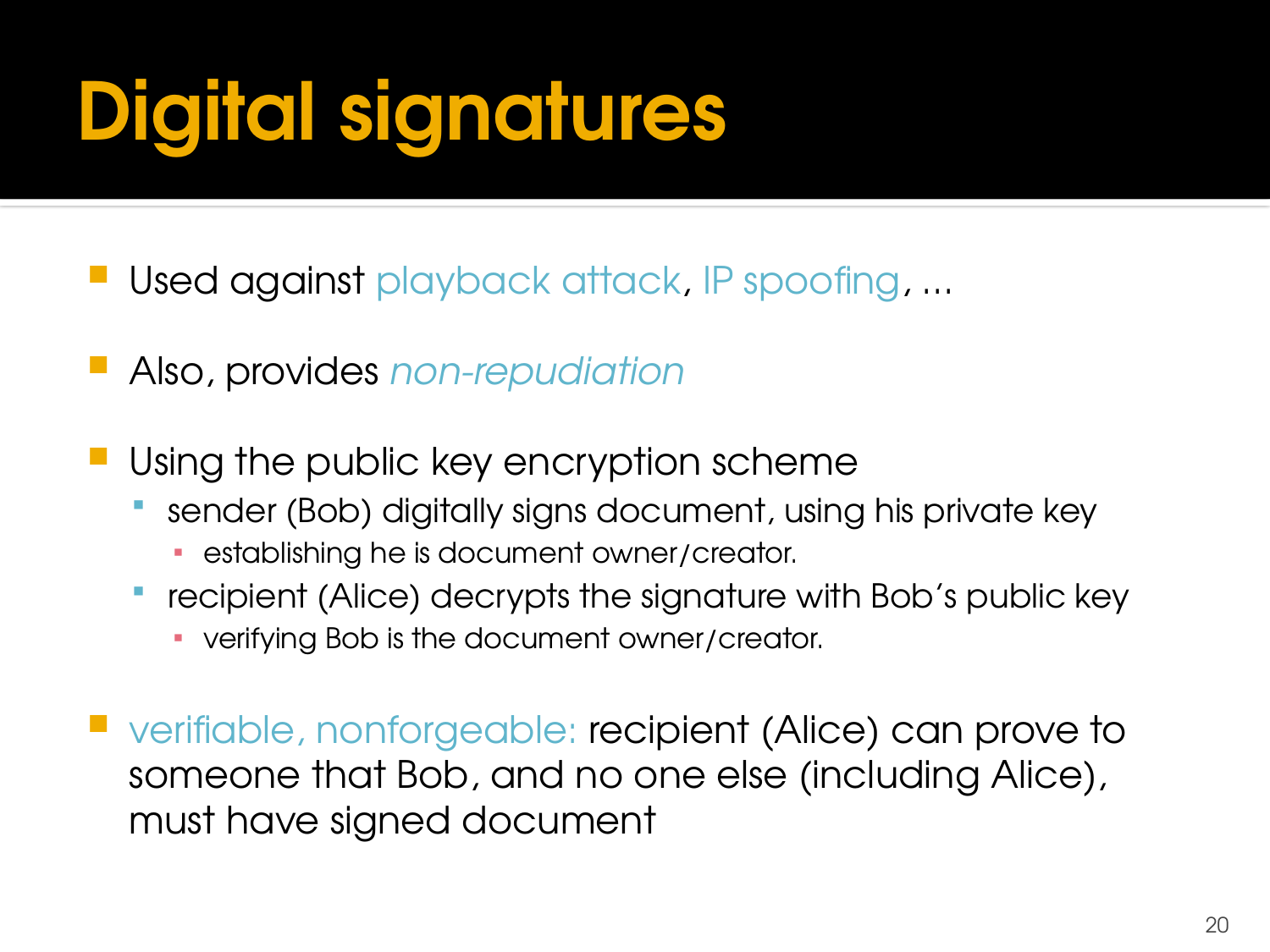

# Digital signatures
Used against playback attack, IP spoofing, …

Also, provides non-repudiation

Using the public key encryption scheme
sender (Bob) digitally signs document, using his private key
establishing he is document owner/creator.
recipient (Alice) decrypts the signature with Bob’s public key
verifying Bob is the document owner/creator.

verifiable, nonforgeable: recipient (Alice) can prove to someone that Bob, and no one else (including Alice), must have signed document
20